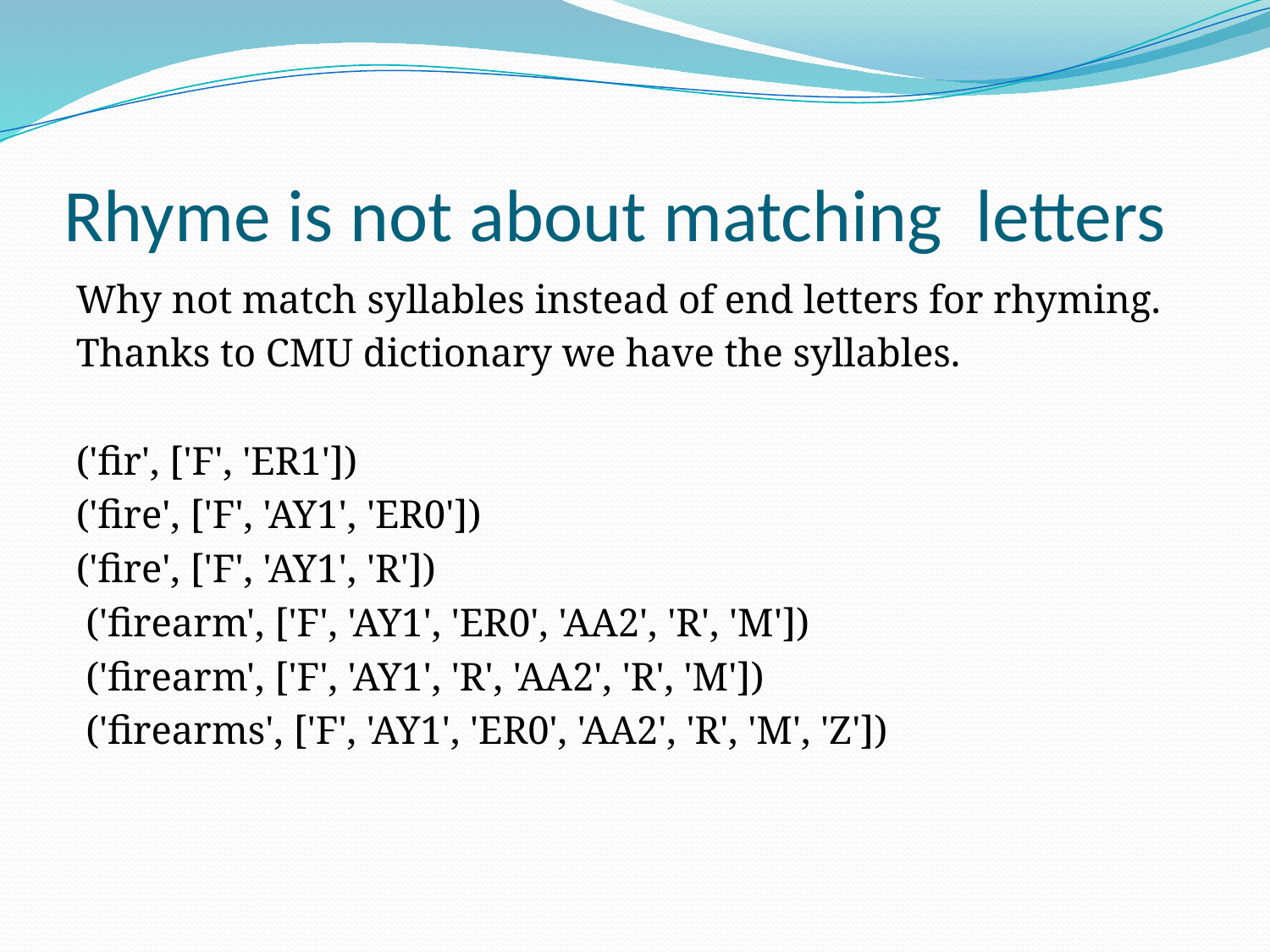

# Rhyme is not about matching  letters
Why not match syllables instead of end letters for rhyming.
Thanks to CMU dictionary we have the syllables.

('fir', ['F', 'ER1'])
('fire', ['F', 'AY1', 'ER0'])
('fire', ['F', 'AY1', 'R'])
 ('firearm', ['F', 'AY1', 'ER0', 'AA2', 'R', 'M'])
 ('firearm', ['F', 'AY1', 'R', 'AA2', 'R', 'M'])
 ('firearms', ['F', 'AY1', 'ER0', 'AA2', 'R', 'M', 'Z'])